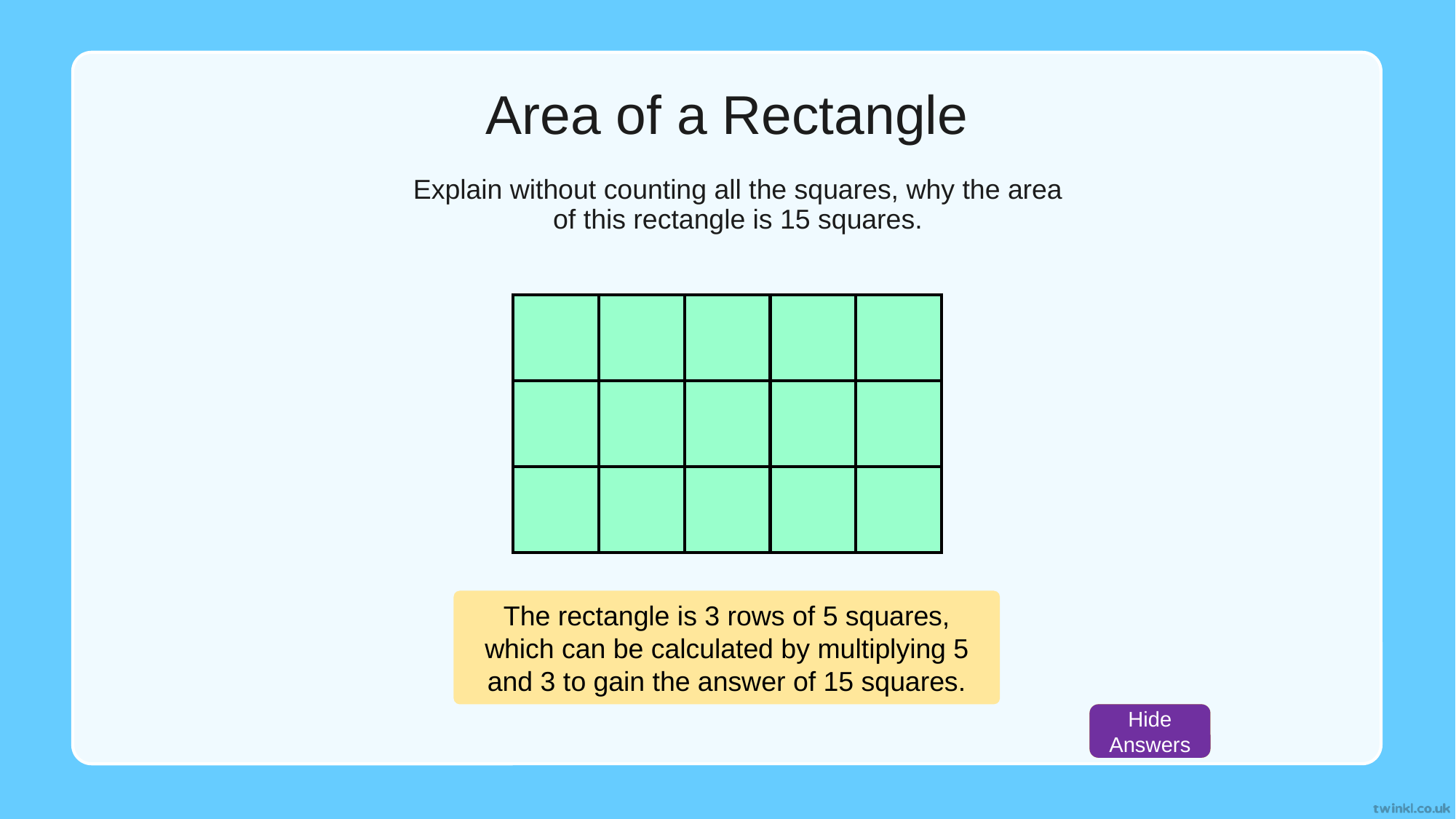

# Area of a Rectangle
Explain without counting all the squares, why the area of this rectangle is 15 squares.
|  |  |  |  |  |
| --- | --- | --- | --- | --- |
|  |  |  |  |  |
|  |  |  |  |  |
The rectangle is 3 rows of 5 squares, which can be calculated by multiplying 5 and 3 to gain the answer of 15 squares.
Show
Answers
Hide
Answers